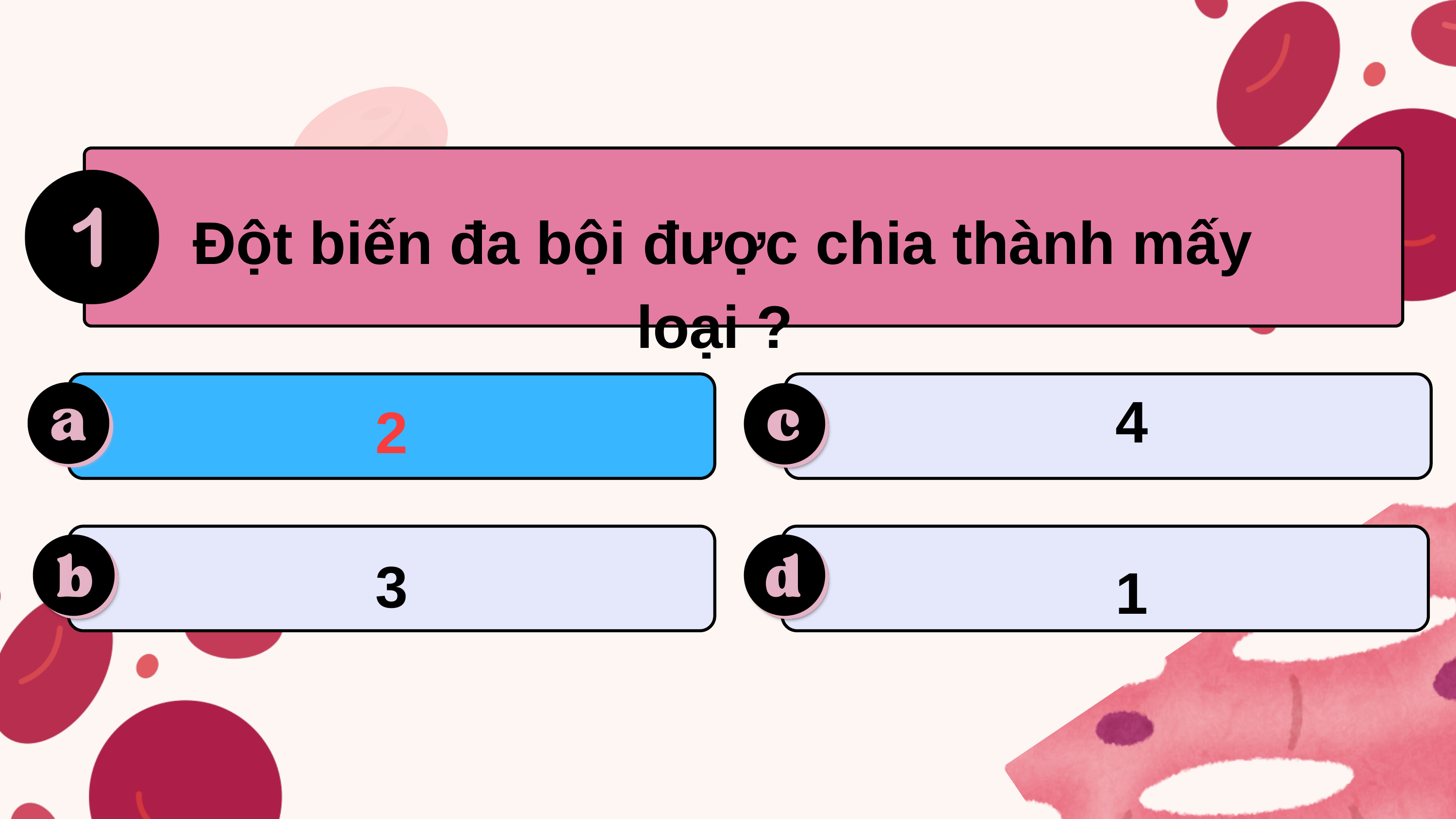

Đột biến đa bội được chia thành mấy loại ?
4

2

3
1